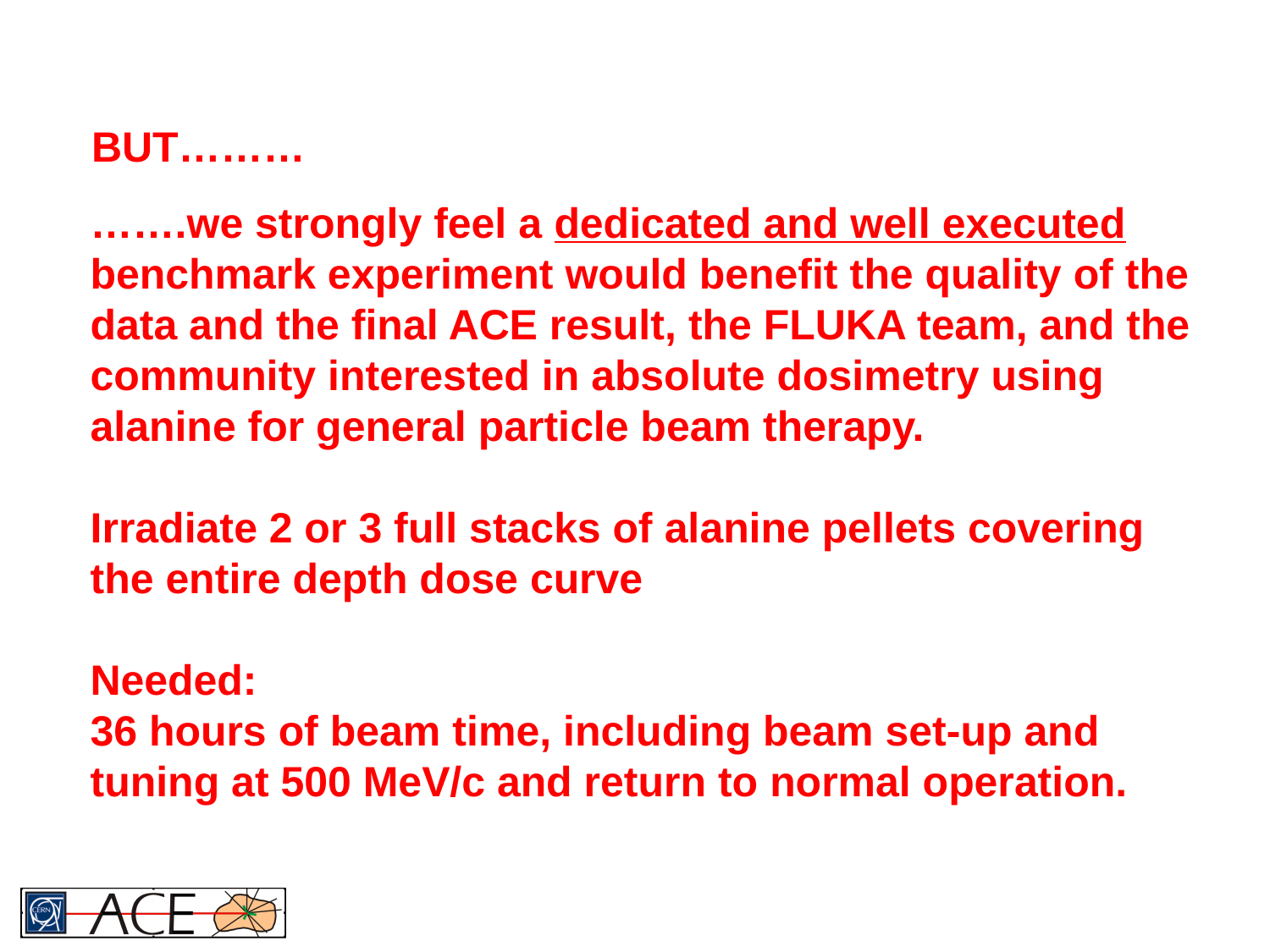

BUT………
…….we strongly feel a dedicated and well executed benchmark experiment would benefit the quality of the data and the final ACE result, the FLUKA team, and the community interested in absolute dosimetry using alanine for general particle beam therapy.
Irradiate 2 or 3 full stacks of alanine pellets covering the entire depth dose curve

Needed:
36 hours of beam time, including beam set-up and tuning at 500 MeV/c and return to normal operation.